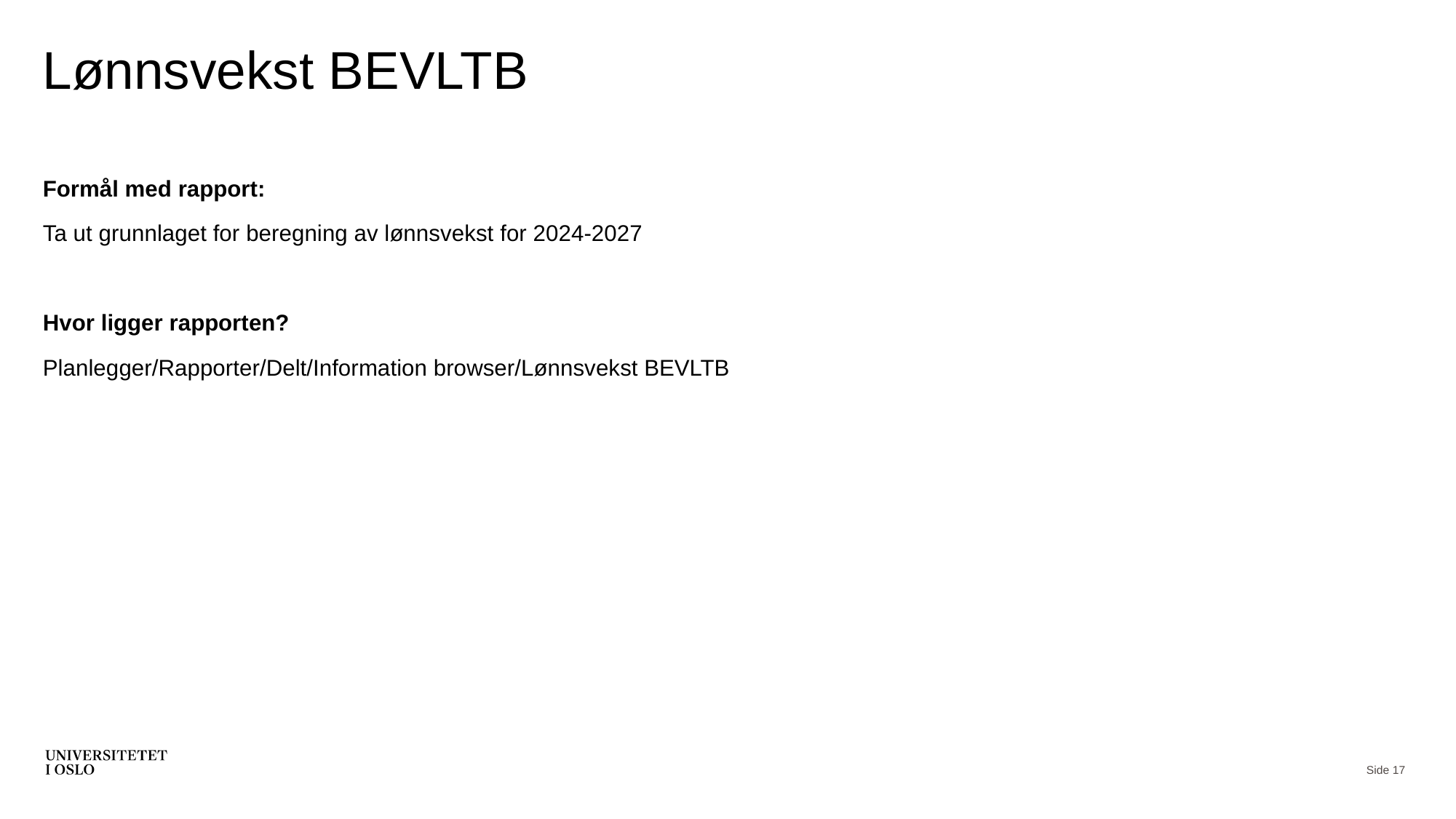

# Lønnsvekst BEVLTB

Formål med rapport:
Ta ut grunnlaget for beregning av lønnsvekst for 2024-2027

Hvor ligger rapporten?
Planlegger/Rapporter/Delt/Information browser/Lønnsvekst BEVLTB

Side 17